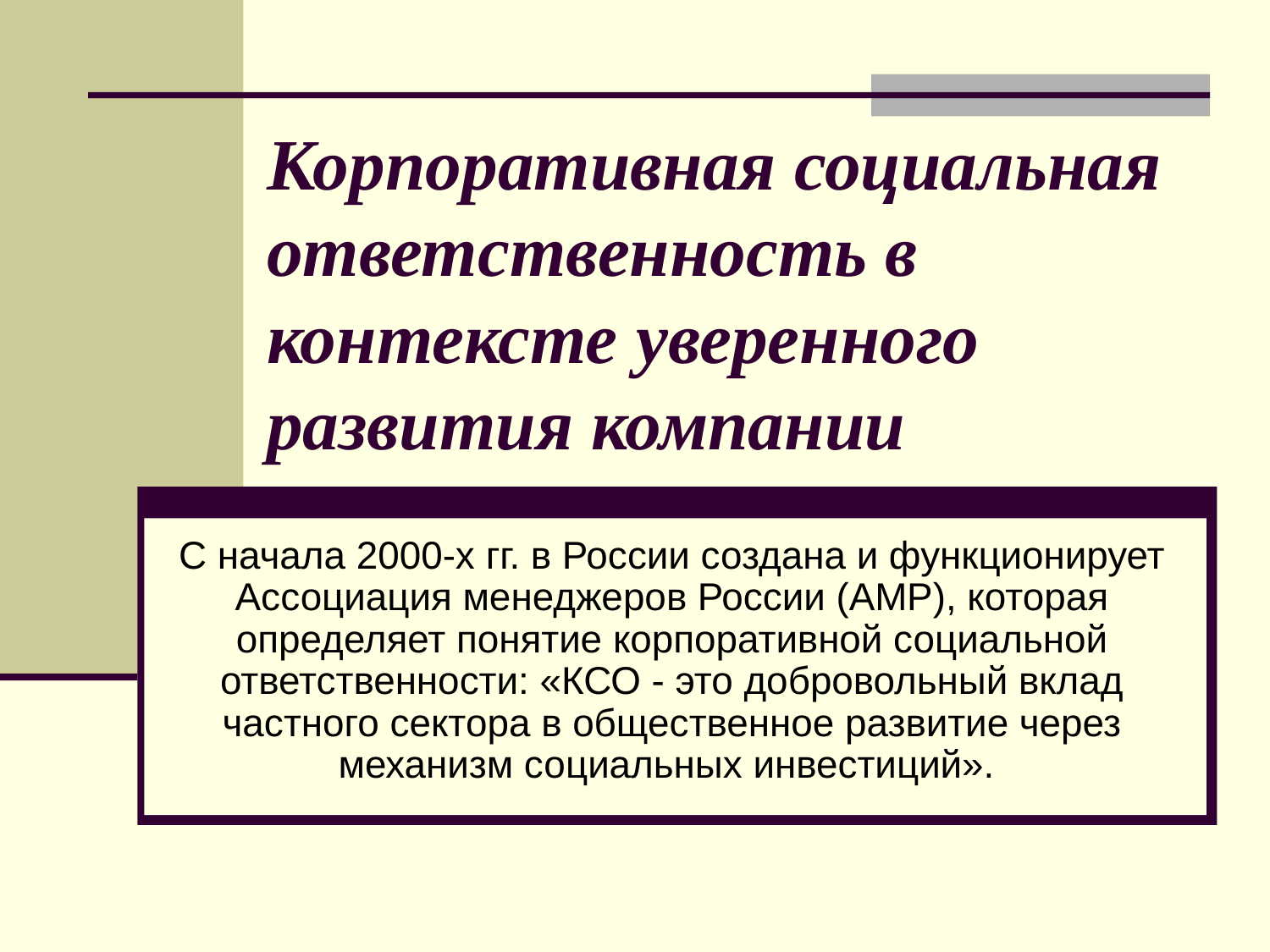

# Корпоративная социальная ответственность в контексте уверенного развития компании
С начала 2000-х гг. в России создана и функционирует Ассоциация менеджеров России (АМР), которая определяет понятие корпоративной социальной ответственности: «КСО - это добровольный вклад частного сектора в общественное развитие через механизм социальных инвестиций».